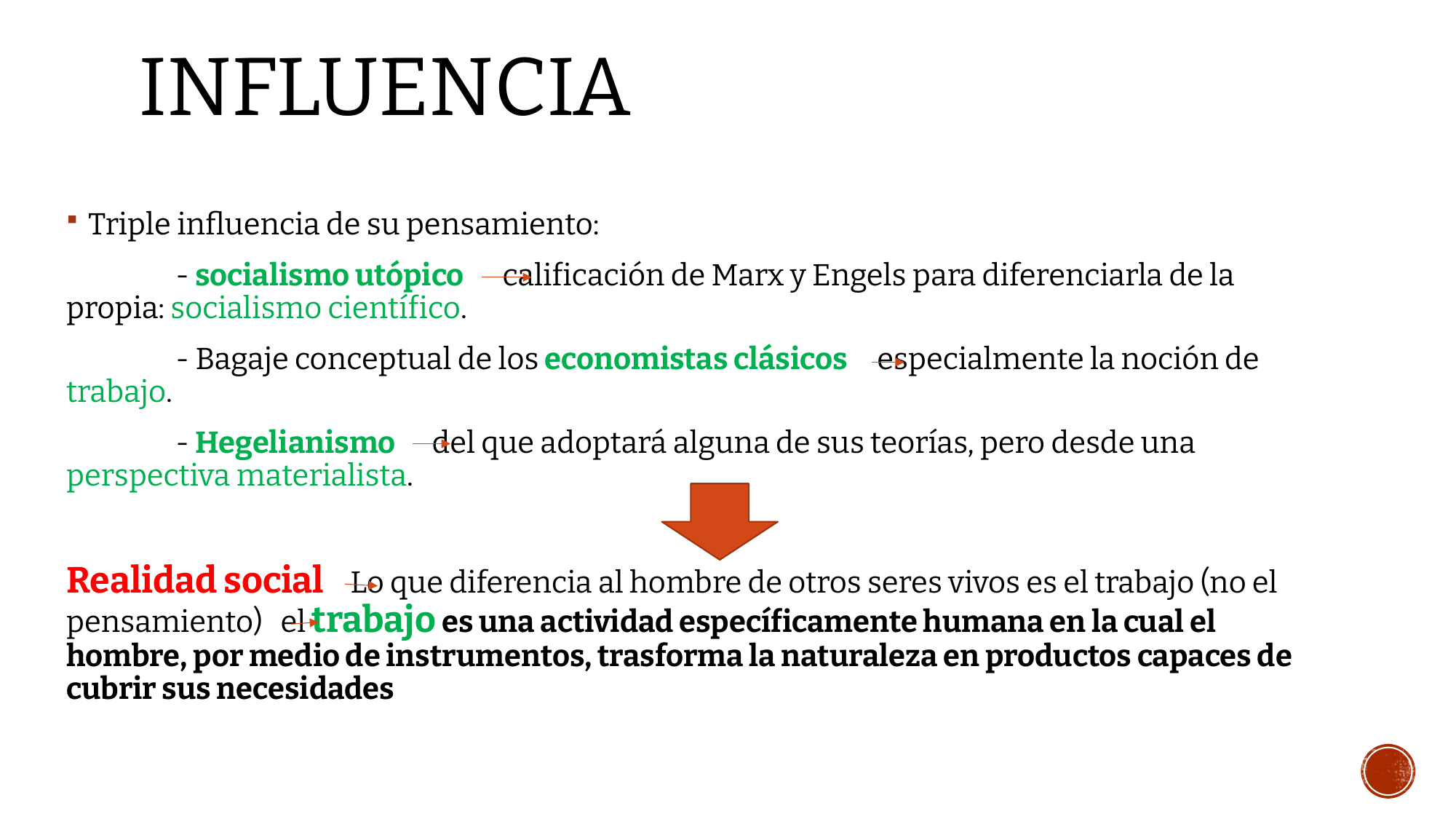

# influencia
Triple influencia de su pensamiento:
	- socialismo utópico       calificación de Marx y Engels para diferenciarla de la propia: socialismo científico.
	- Bagaje conceptual de los economistas clásicos     especialmente la noción de trabajo.
	- Hegelianismo      del que adoptará alguna de sus teorías, pero desde una perspectiva materialista.

Realidad social    Lo que diferencia al hombre de otros seres vivos es el trabajo (no el pensamiento)   el trabajo es una actividad específicamente humana en la cual el hombre, por medio de instrumentos, trasforma la naturaleza en productos capaces de cubrir sus necesidades